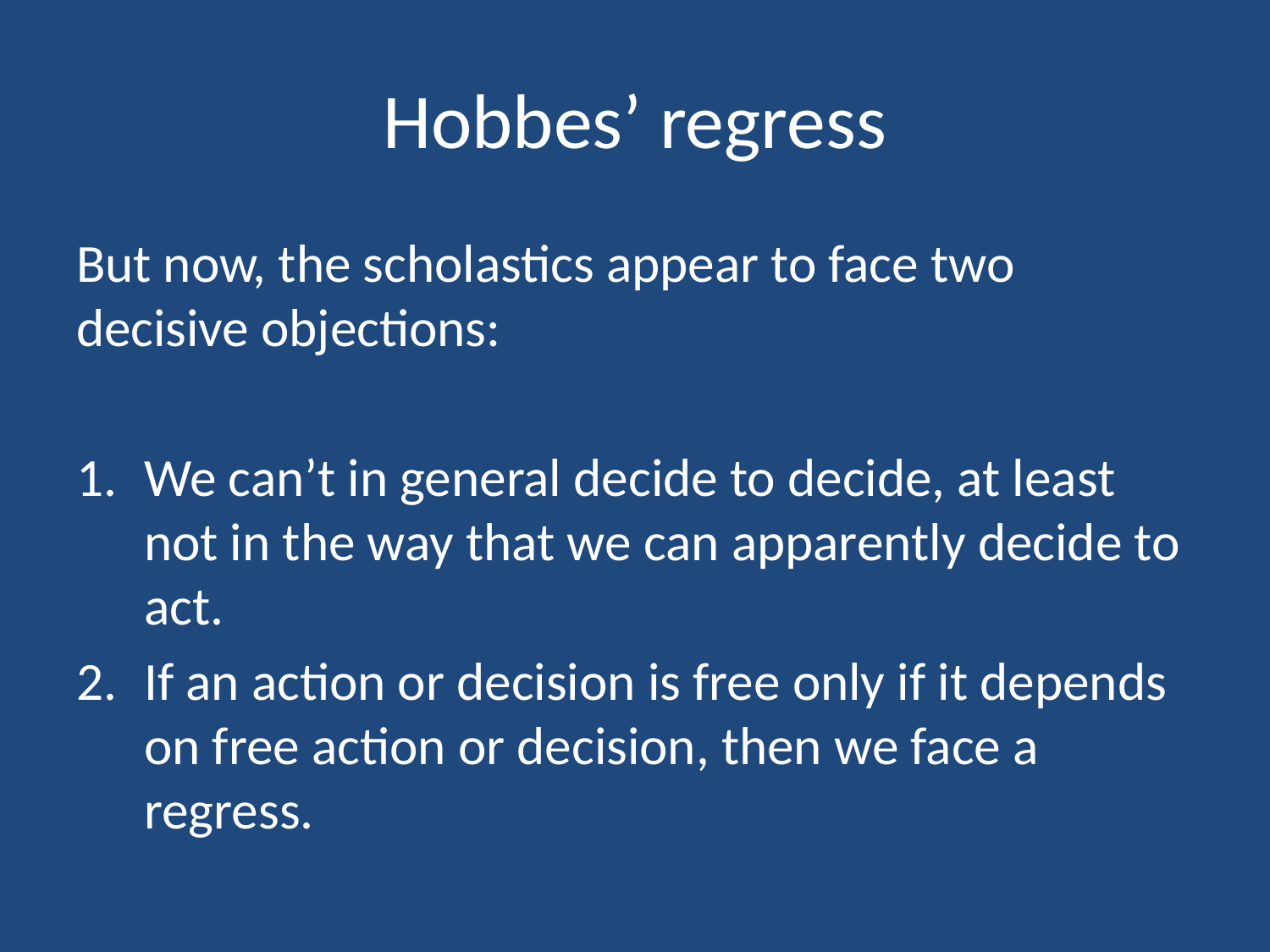

# Hobbes’ regress
But now, the scholastics appear to face two decisive objections:

We can’t in general decide to decide, at least not in the way that we can apparently decide to act.
If an action or decision is free only if it depends on free action or decision, then we face a regress.